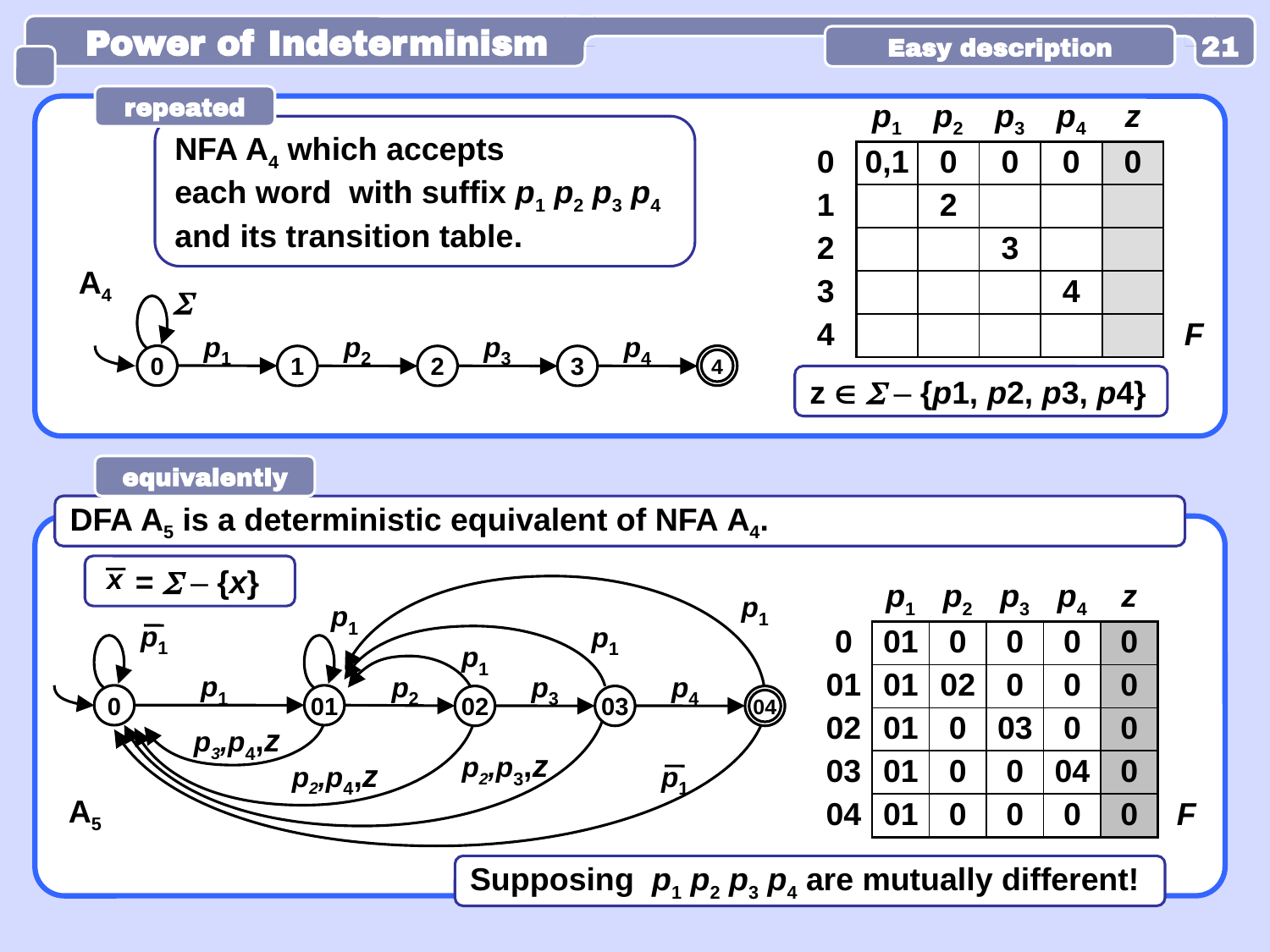

Power of Indeterminism

Easy description
21

repeated
|  | p1 | p2 | p3 | p4 | z |  |
| --- | --- | --- | --- | --- | --- | --- |
| 0 | 0,1 | 0 | 0 | 0 | 0 |  |
| 1 |  | 2 |  |  |  |  |
| 2 |  |  | 3 |  |  |  |
| 3 |  |  |  | 4 |  |  |
| 4 |  |  |  |  |  | F |

NFA A4 which accepts
each word  with suffix p1 p2 p3 p4
and its transition table.
A4
Σ

p1
p2
p3
p4

0

4
1
2
3

z ∈ Σ – {p1, p2, p3, p4}

equivalently
DFA A5 is a deterministic equivalent of NFA A4.

    = Σ – {x}
x

|  | p1 | p2 | p3 | p4 | z |  |
| --- | --- | --- | --- | --- | --- | --- |
| 0 | 01 | 0 | 0 | 0 | 0 |  |
| 01 | 01 | 02 | 0 | 0 | 0 |  |
| 02 | 01 | 0 | 03 | 0 | 0 |  |
| 03 | 01 | 0 | 0 | 04 | 0 |  |
| 04 | 01 | 0 | 0 | 0 | 0 | F |

p1
p1
p1

p1

p1

p1
p2
p3
p4

0
01
02
03

04

p3,p4,z
p2,p3,z
p2,p4,z
p1

A5
Supposing  p1 p2 p3 p4 are mutually different!